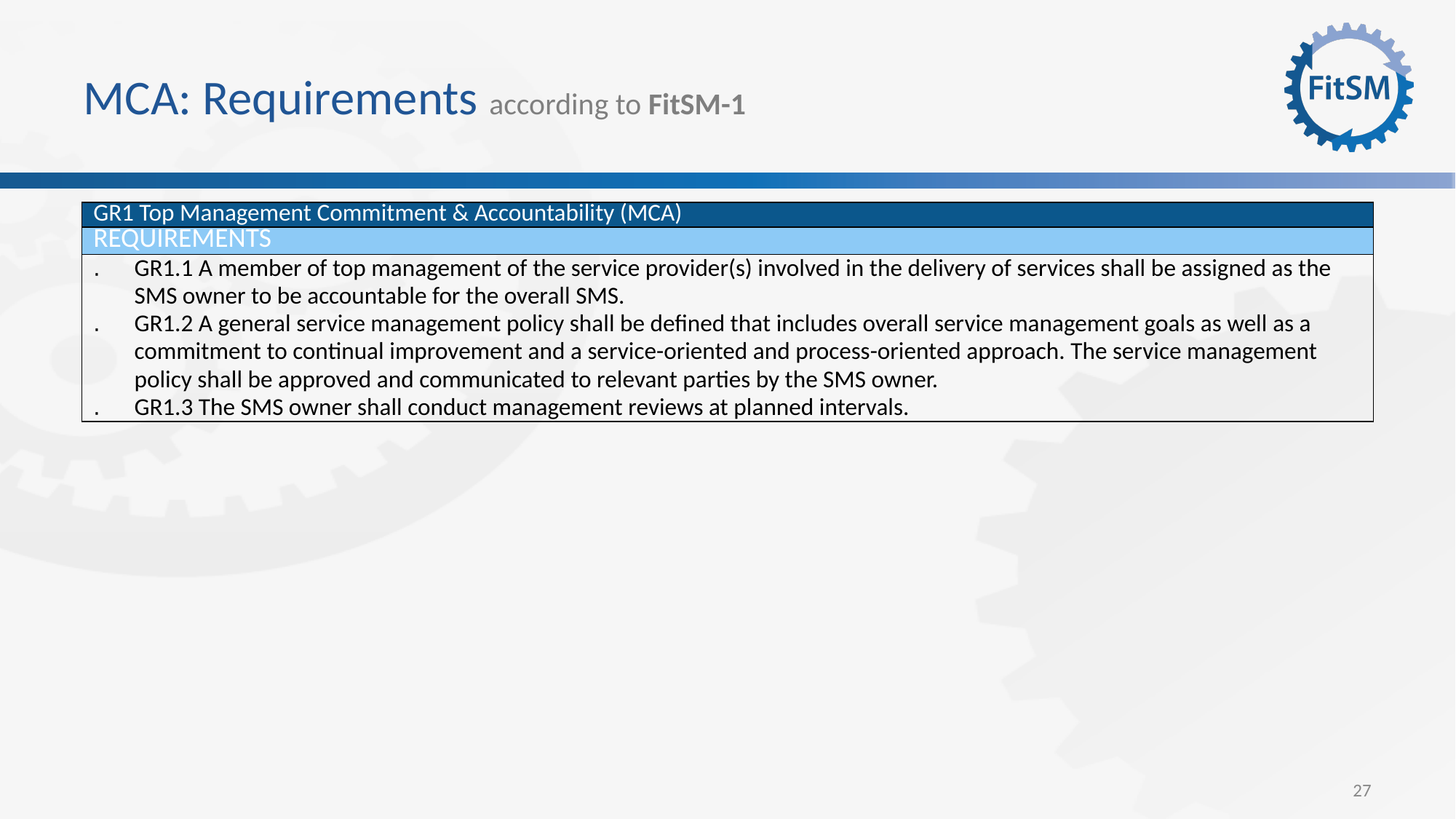

# MCA: Requirements according to FitSM-1
| GR1 Top Management Commitment & Accountability (MCA) |
| --- |
| REQUIREMENTS |
| GR1.1 A member of top management of the service provider(s) involved in the delivery of services shall be assigned as the SMS owner to be accountable for the overall SMS. GR1.2 A general service management policy shall be defined that includes overall service management goals as well as a commitment to continual improvement and a service-oriented and process-oriented approach. The service management policy shall be approved and communicated to relevant parties by the SMS owner. GR1.3 The SMS owner shall conduct management reviews at planned intervals. |
27